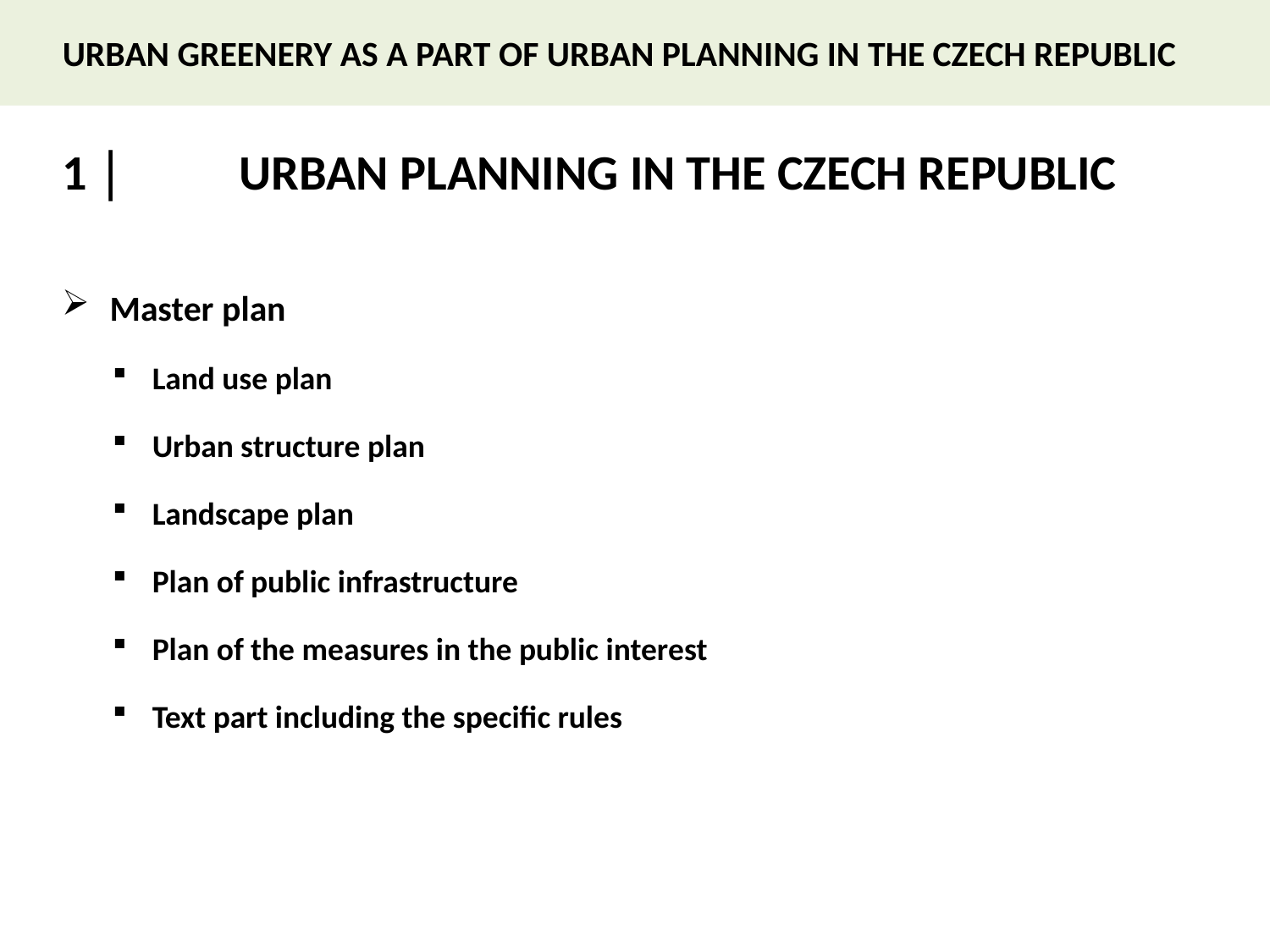

1 │	URBAN PLANNING IN THE CZECH REPUBLIC
Master plan
Land use plan
Urban structure plan
Landscape plan
Plan of public infrastructure
Plan of the measures in the public interest
Text part including the specific rules